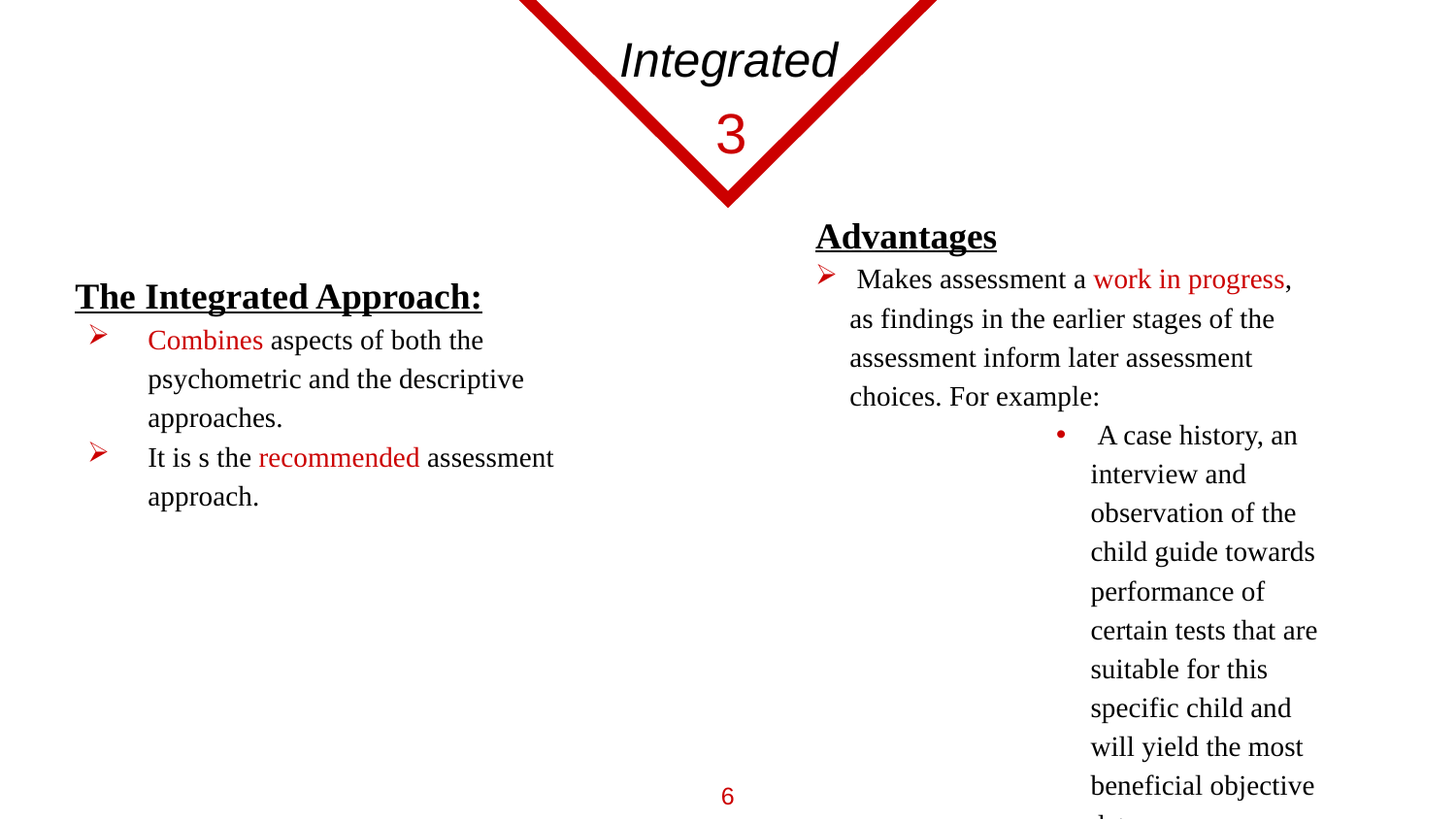

Integrated
3
Advantages
 Makes assessment a work in progress, as findings in the earlier stages of the assessment inform later assessment choices. For example:
 A case history, an interview and observation of the child guide towards performance of certain tests that are suitable for this specific child and will yield the most beneficial objective data.
 Findings from formal assessments may guide the clinician to assess specific aspects of language during language sampling.

The Integrated Approach:
Combines aspects of both the psychometric and the descriptive approaches.
It is s the recommended assessment approach.
6